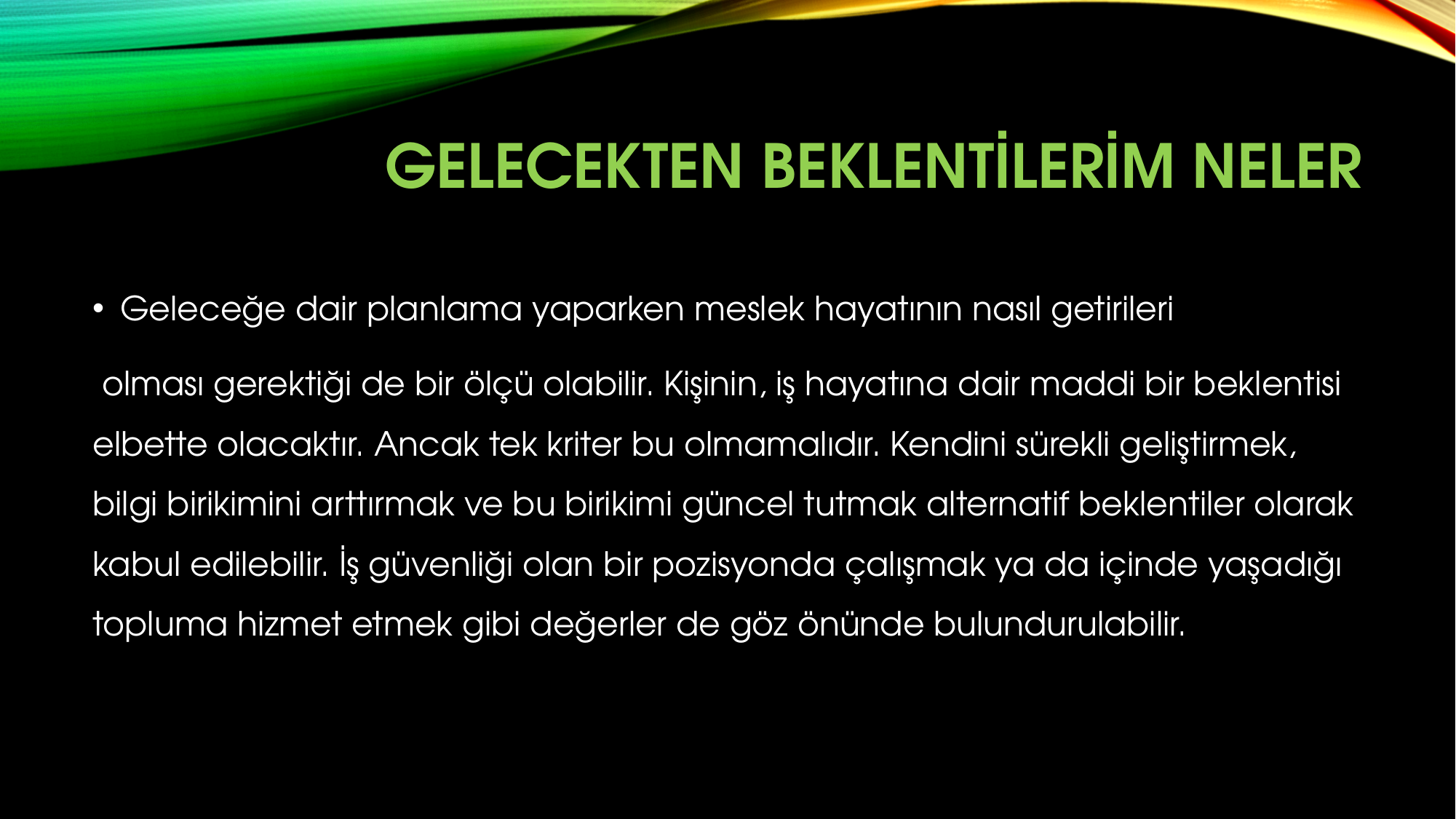

# GELECEKTEN BEKLENTİLERİM NELER
Geleceğe dair planlama yaparken meslek hayatının nasıl getirileri
 olması gerektiği de bir ölçü olabilir. Kişinin, iş hayatına dair maddi bir beklentisi elbette olacaktır. Ancak tek kriter bu olmamalıdır. Kendini sürekli geliştirmek, bilgi birikimini arttırmak ve bu birikimi güncel tutmak alternatif beklentiler olarak kabul edilebilir. İş güvenliği olan bir pozisyonda çalışmak ya da içinde yaşadığı topluma hizmet etmek gibi değerler de göz önünde bulundurulabilir.